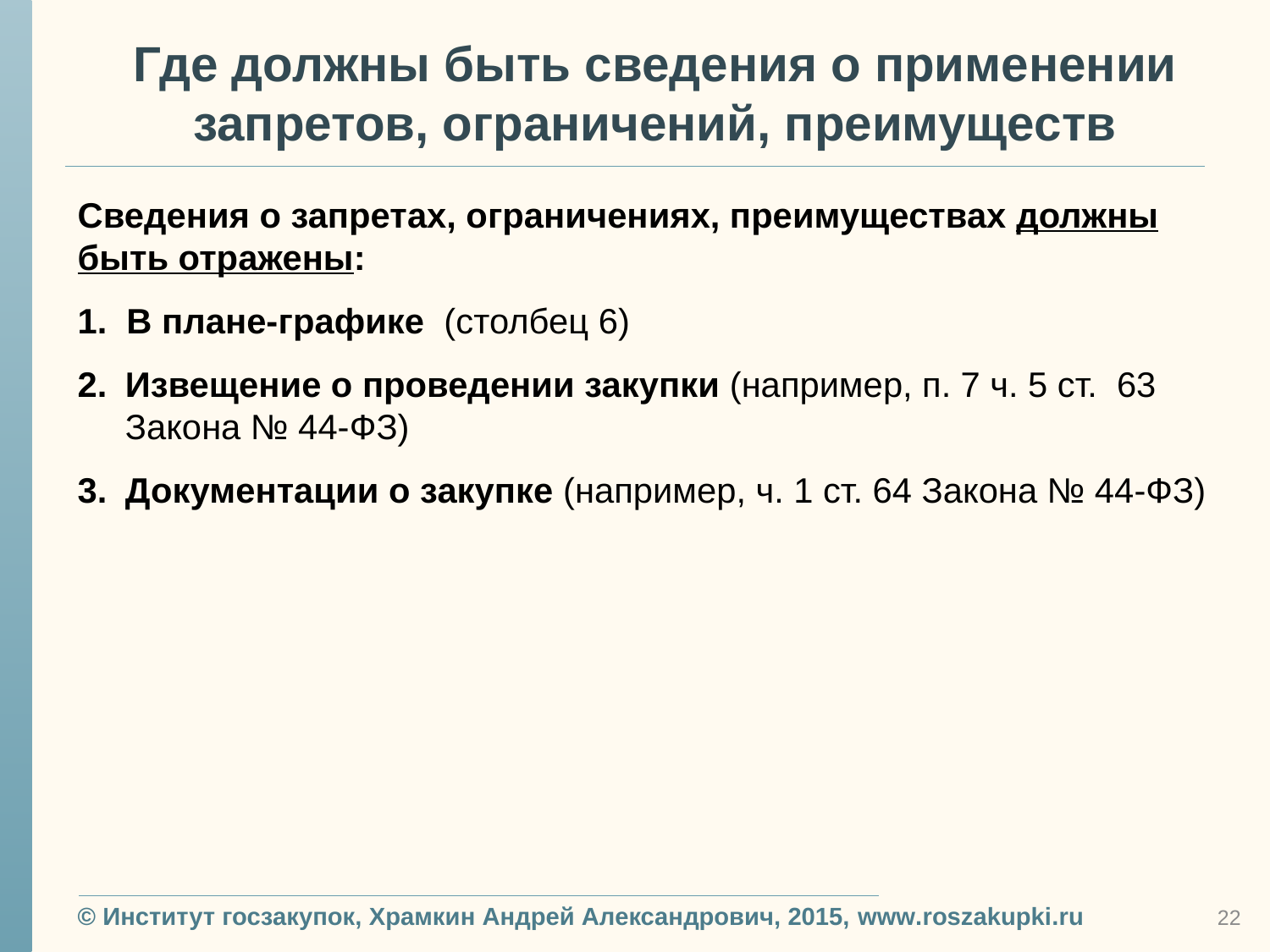

# Где должны быть сведения о применении запретов, ограничений, преимуществ
Сведения о запретах, ограничениях, преимуществах должны быть отражены:
1.  В плане-графике  (столбец 6)
Извещение о проведении закупки (например, п. 7 ч. 5 ст.  63 Закона № 44-ФЗ)
Документации о закупке (например, ч. 1 ст. 64 Закона № 44-ФЗ)